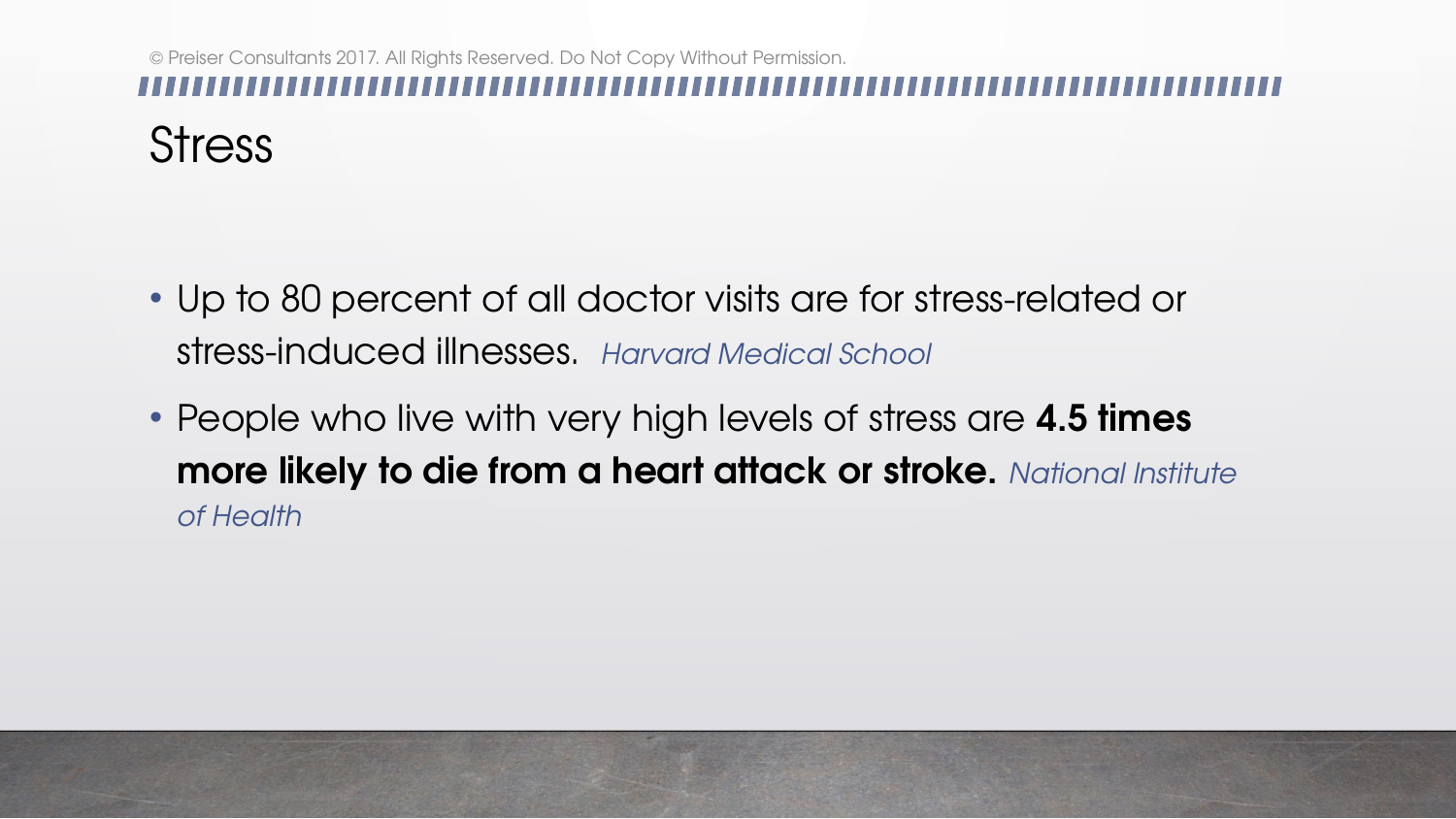

© Preiser Consultants 2017. All Rights Reserved. Do Not Copy Without Permission.
# Stress
Up to 80 percent of all doctor visits are for stress-related or stress-induced illnesses.  Harvard Medical School
People who live with very high levels of stress are 4.5 times more likely to die from a heart attack or stroke. National Institute of Health